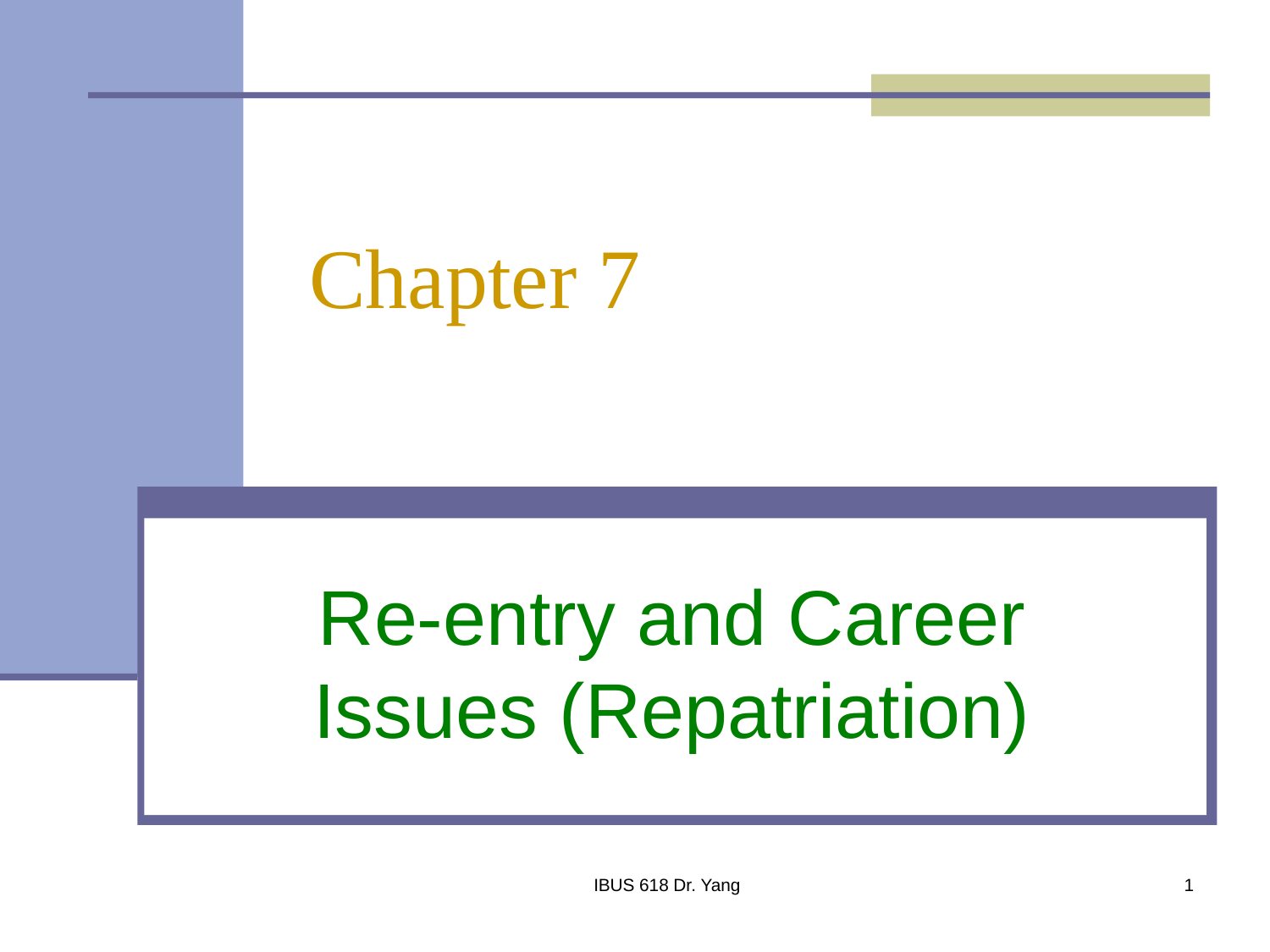

# Chapter 7
Re-entry and Career Issues (Repatriation)
IBUS 618 Dr. Yang
1